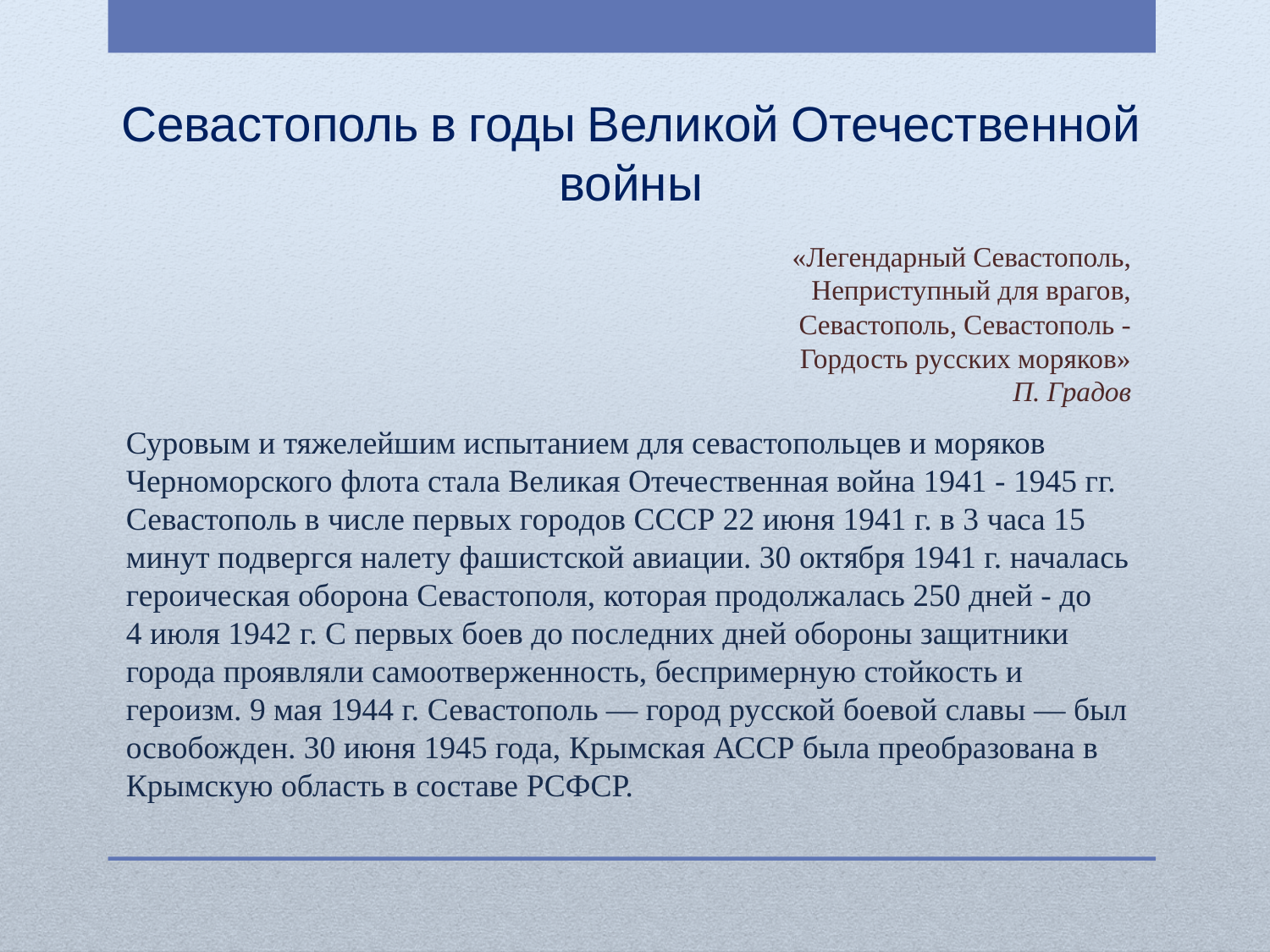

Севастополь в годы Великой Отечественной войны
«Легендарный Севастополь,
Неприступный для врагов,
  Севастополь, Севастополь -
Гордость русских моряков»
                                      П. Градов
Суровым и тяжелейшим испытанием для севастопольцев и моряков Черноморского флота стала Великая Отечественная война 1941 - 1945 гг. Севастополь в числе первых городов СССР 22 июня 1941 г. в 3 часа 15 минут подвергся налету фашистской авиации. 30 октября 1941 г. началась героическая оборона Севастополя, которая продолжалась 250 дней - до
4 июля 1942 г. С первых боев до последних дней обороны защитники города проявляли самоотверженность, беспримерную стойкость и героизм. 9 мая 1944 г. Севастополь — город русской боевой славы — был освобожден. 30 июня 1945 года, Крымская АССР была преобразована в Крымскую область в составе РСФСР.